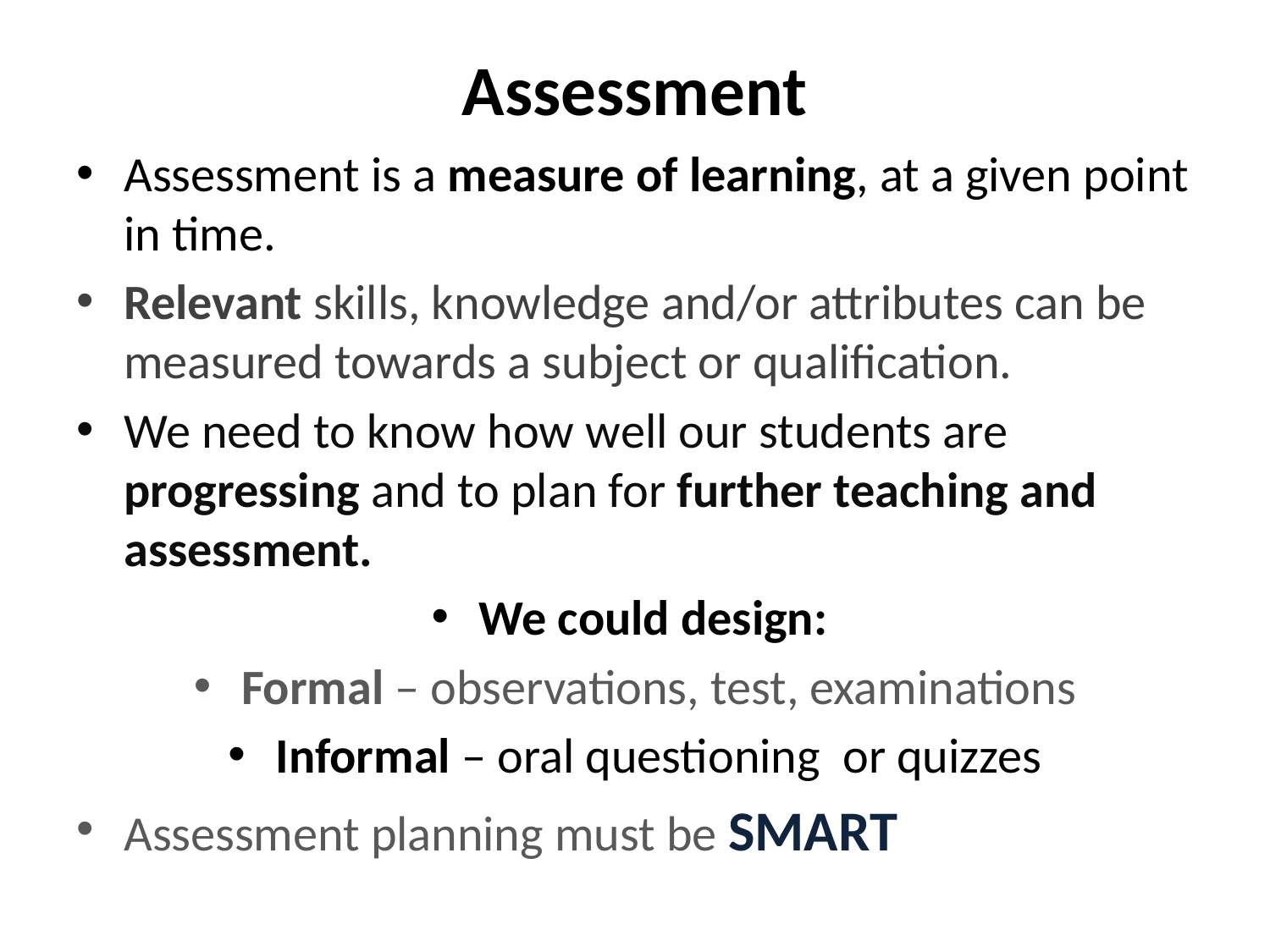

# Assessment
Assessment is a measure of learning, at a given point in time.
Relevant skills, knowledge and/or attributes can be measured towards a subject or qualification.
We need to know how well our students are progressing and to plan for further teaching and assessment.
We could design:
Formal – observations, test, examinations
Informal – oral questioning  or quizzes
Assessment planning must be SMART